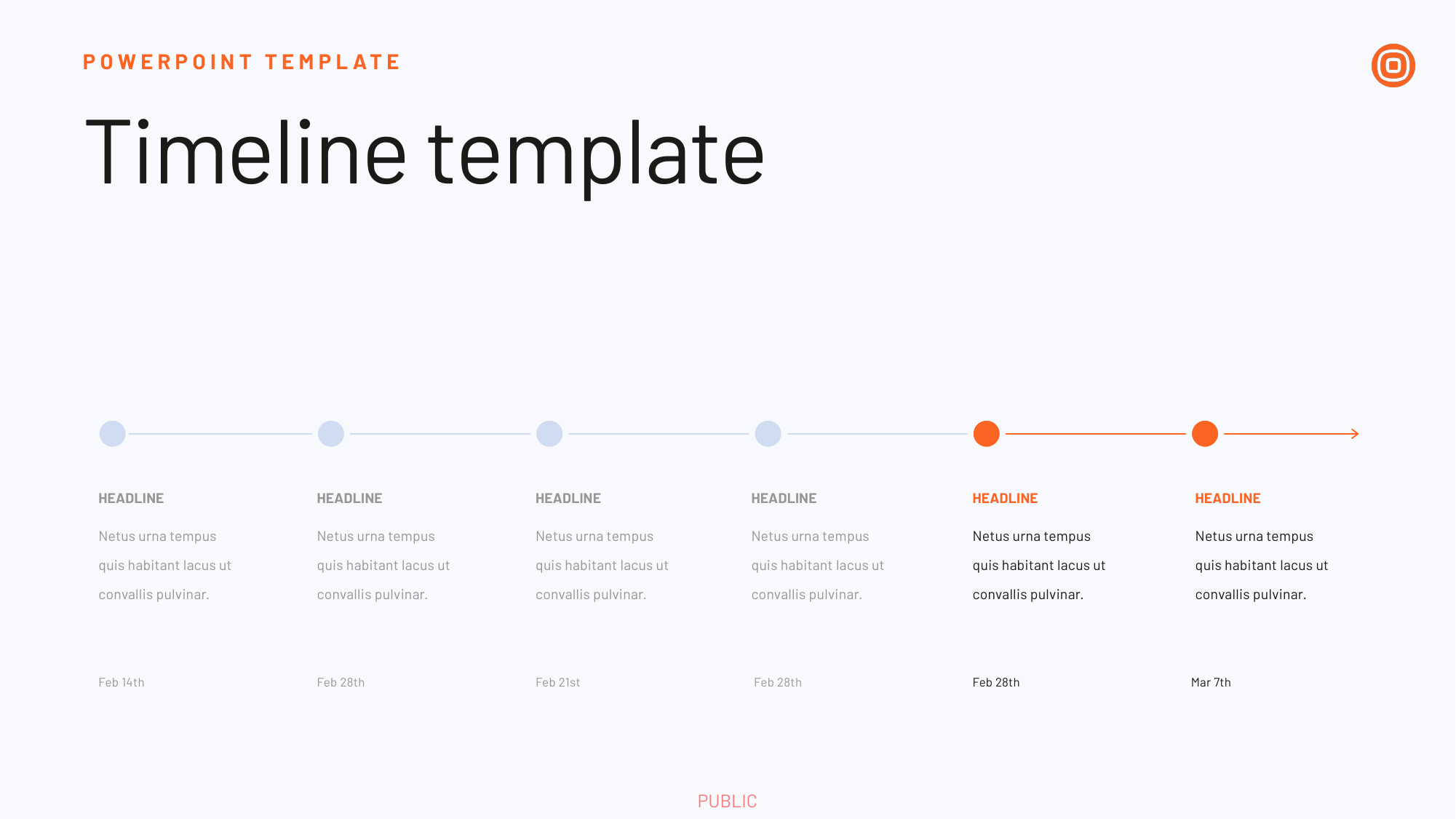

POWERPOINT TEMPLATE
# Timeline template

HEADLINE
Netus urna tempus quis habitant lacus ut convallis pulvinar.
HEADLINE
Netus urna tempus quis habitant lacus ut convallis pulvinar.
HEADLINE
Netus urna tempus quis habitant lacus ut convallis pulvinar.
HEADLINE
Netus urna tempus quis habitant lacus ut convallis pulvinar.
HEADLINE
Netus urna tempus quis habitant lacus ut convallis pulvinar.
HEADLINE
Netus urna tempus quis habitant lacus ut convallis pulvinar.
Feb 14th
Feb 28th
Feb 21st
Feb 28th
Feb 28th
Mar 7th